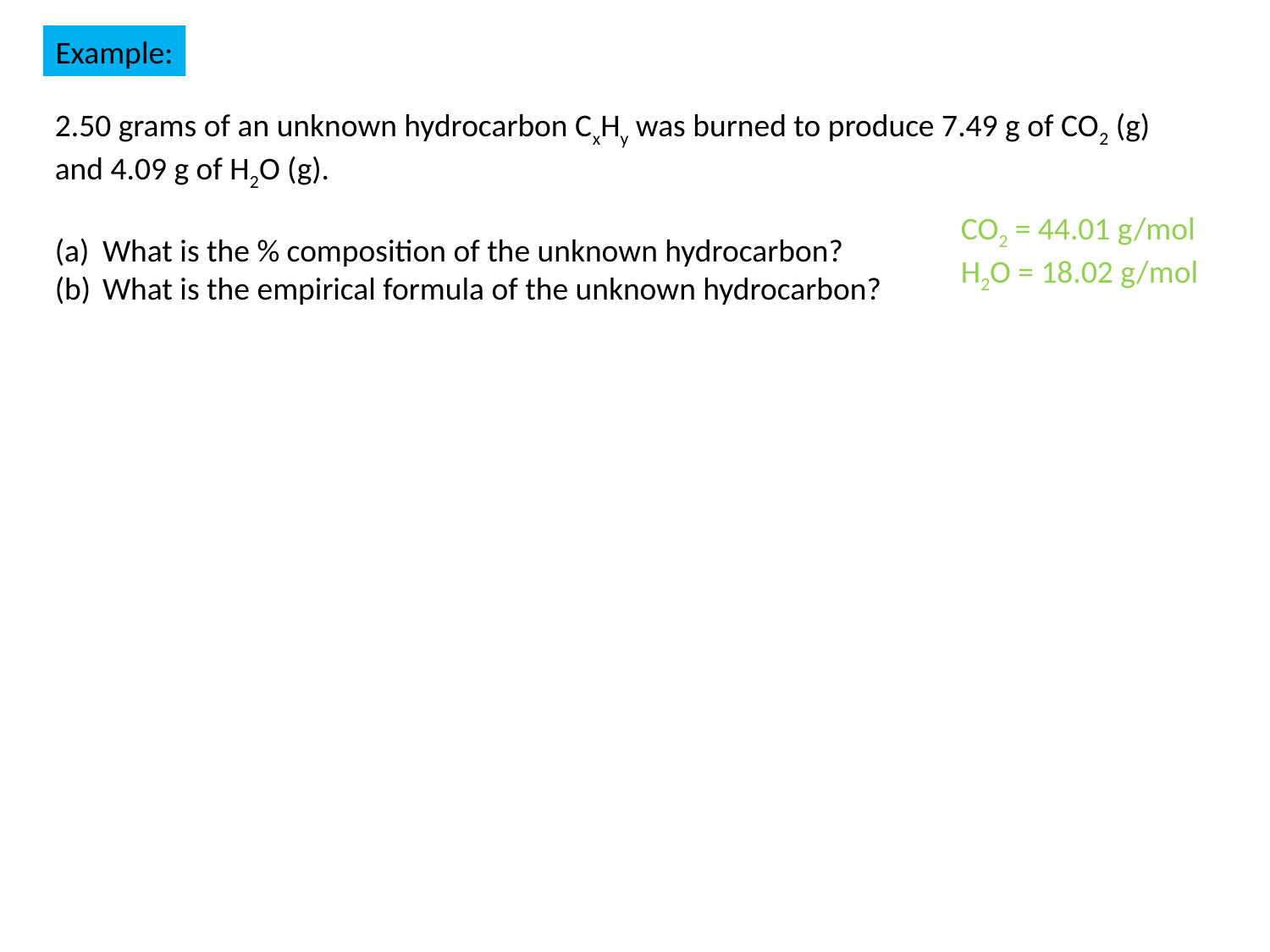

Example:
2.50 grams of an unknown hydrocarbon CxHy was burned to produce 7.49 g of CO2 (g) and 4.09 g of H2O (g).

What is the % composition of the unknown hydrocarbon?
What is the empirical formula of the unknown hydrocarbon?
CO2 = 44.01 g/mol
H2O = 18.02 g/mol